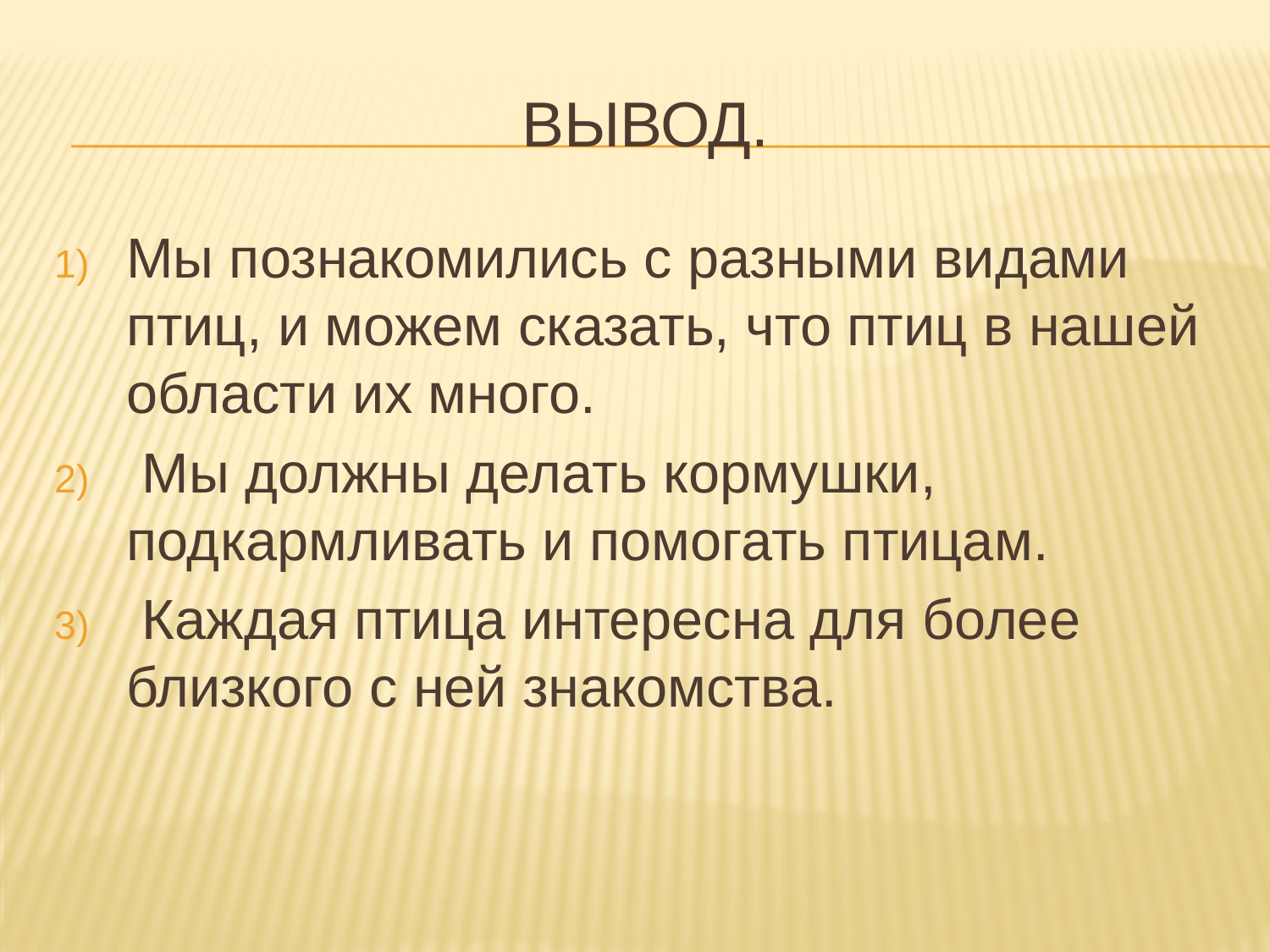

# Вывод.
Мы познакомились с разными видами птиц, и можем сказать, что птиц в нашей области их много.
 Мы должны делать кормушки, подкармливать и помогать птицам.
 Каждая птица интересна для более близкого с ней знакомства.